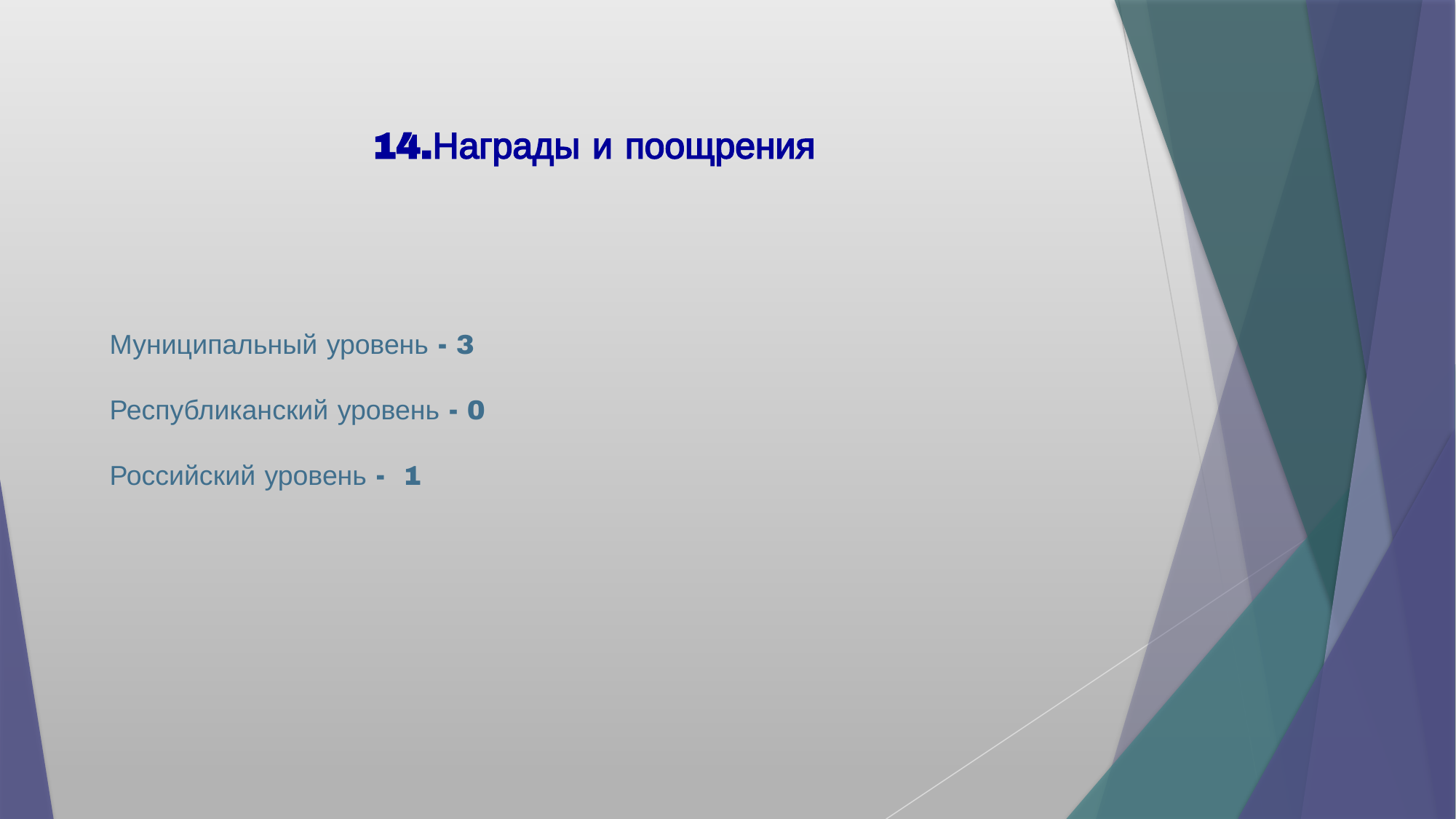

# 14.Награды и поощрения
Муниципальный уровень - 3

Республиканский уровень - 0

Российский уровень -  1